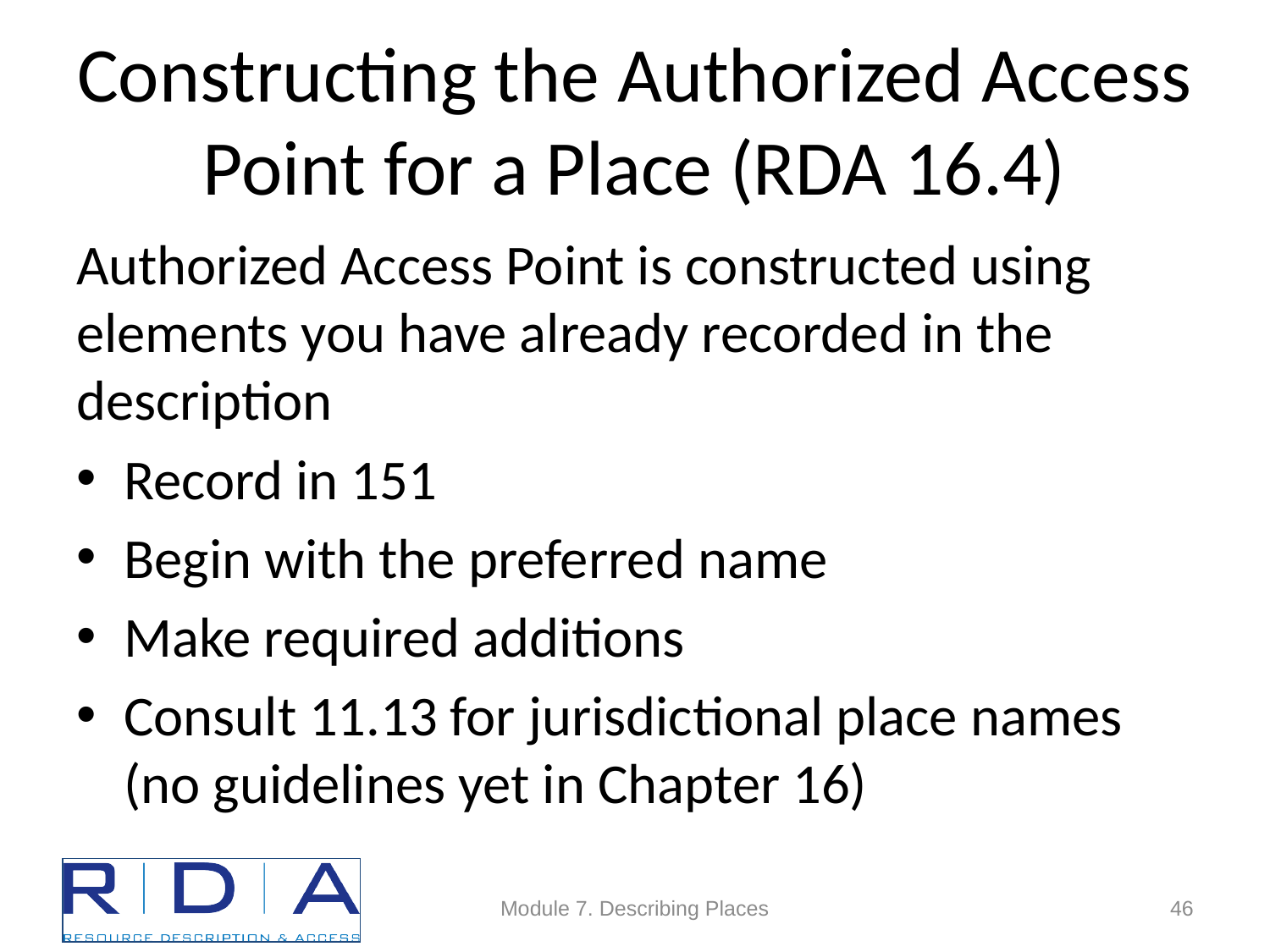

# Constructing the Authorized Access Point for a Place (RDA 16.4)
Authorized Access Point is constructed using elements you have already recorded in the description
Record in 151
Begin with the preferred name
Make required additions
Consult 11.13 for jurisdictional place names (no guidelines yet in Chapter 16)
Module 7. Describing Places
46